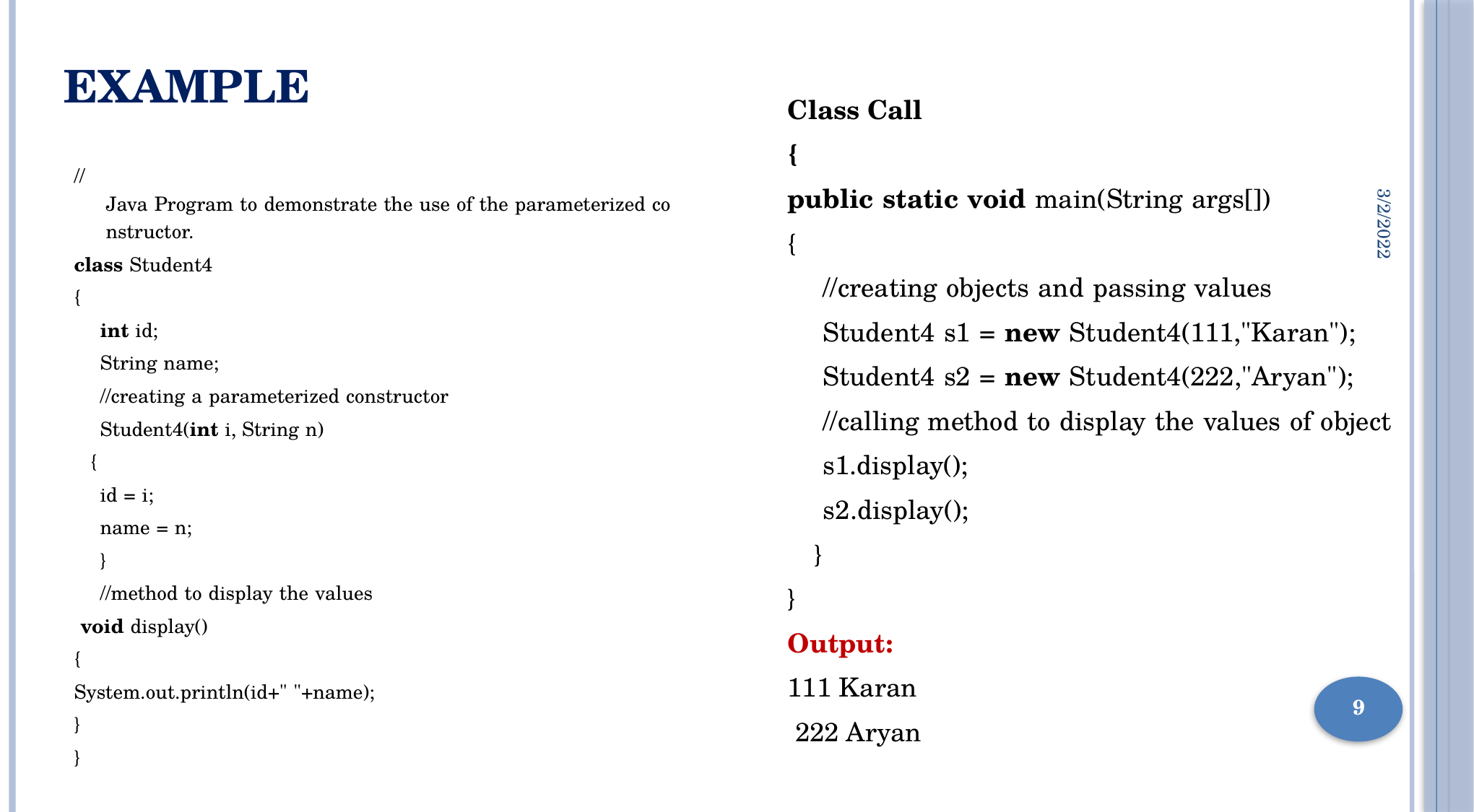

# Example
Class Call
{
public static void main(String args[])
{
    //creating objects and passing values
    Student4 s1 = new Student4(111,"Karan");
    Student4 s2 = new Student4(222,"Aryan");
    //calling method to display the values of object
    s1.display();
    s2.display();
   }
}
Output:
111 Karan
 222 Aryan

3/2/2022
//Java Program to demonstrate the use of the parameterized constructor.
class Student4
{
    int id;
    String name;
    //creating a parameterized constructor
    Student4(int i, String n)
   {
    id = i;
    name = n;
    }
    //method to display the values
 void display()
{
System.out.println(id+" "+name);
}
}
9